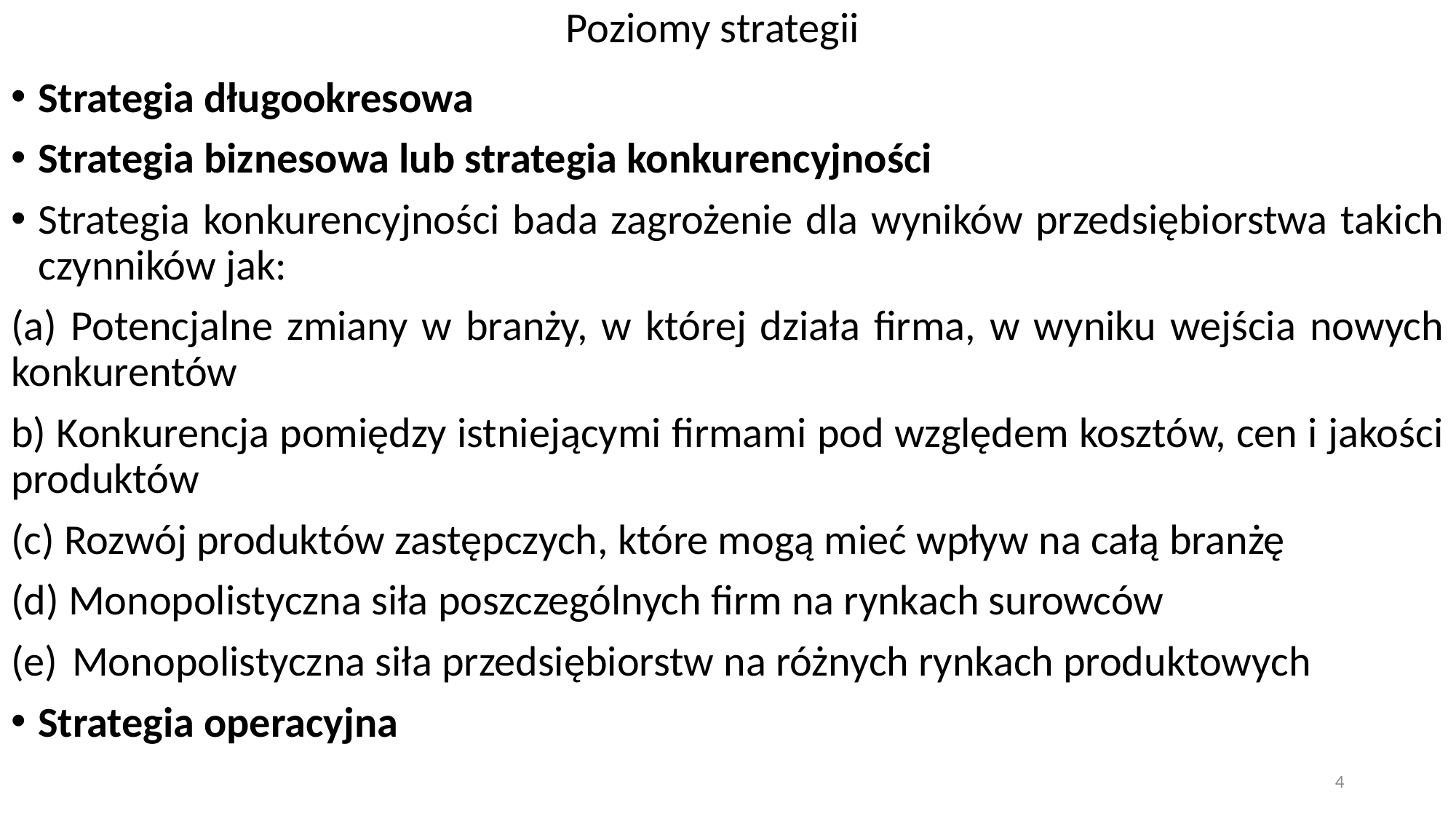

# Poziomy strategii​
Strategia długookresowa
Strategia biznesowa lub strategia konkurencyjności
Strategia konkurencyjności bada zagrożenie dla wyników przedsiębiorstwa takich czynników jak:
(a) Potencjalne zmiany w branży, w której działa firma, w wyniku wejścia nowych konkurentów
b) Konkurencja pomiędzy istniejącymi firmami pod względem kosztów, cen i jakości produktów
(c) Rozwój produktów zastępczych, które mogą mieć wpływ na całą branżę
(d) Monopolistyczna siła poszczególnych firm na rynkach surowców
Monopolistyczna siła przedsiębiorstw na różnych rynkach produktowych
Strategia operacyjna

4